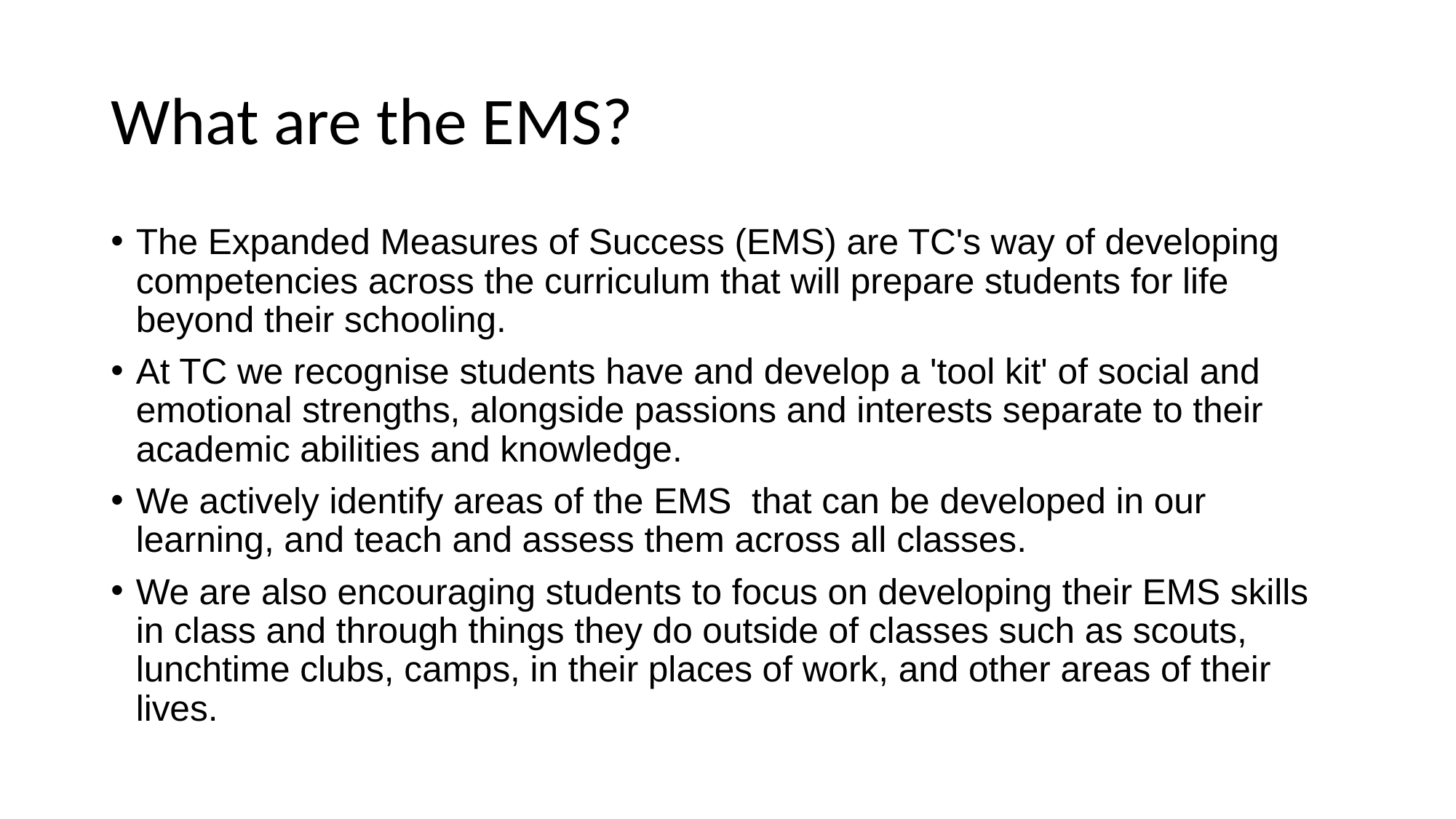

# What are the EMS?
The Expanded Measures of Success (EMS) are TC's way of developing competencies across the curriculum that will prepare students for life beyond their schooling.
At TC we recognise students have and develop a 'tool kit' of social and emotional strengths, alongside passions and interests separate to their academic abilities and knowledge.
We actively identify areas of the EMS  that can be developed in our learning, and teach and assess them across all classes.
We are also encouraging students to focus on developing their EMS skills in class and through things they do outside of classes such as scouts, lunchtime clubs, camps, in their places of work, and other areas of their lives.